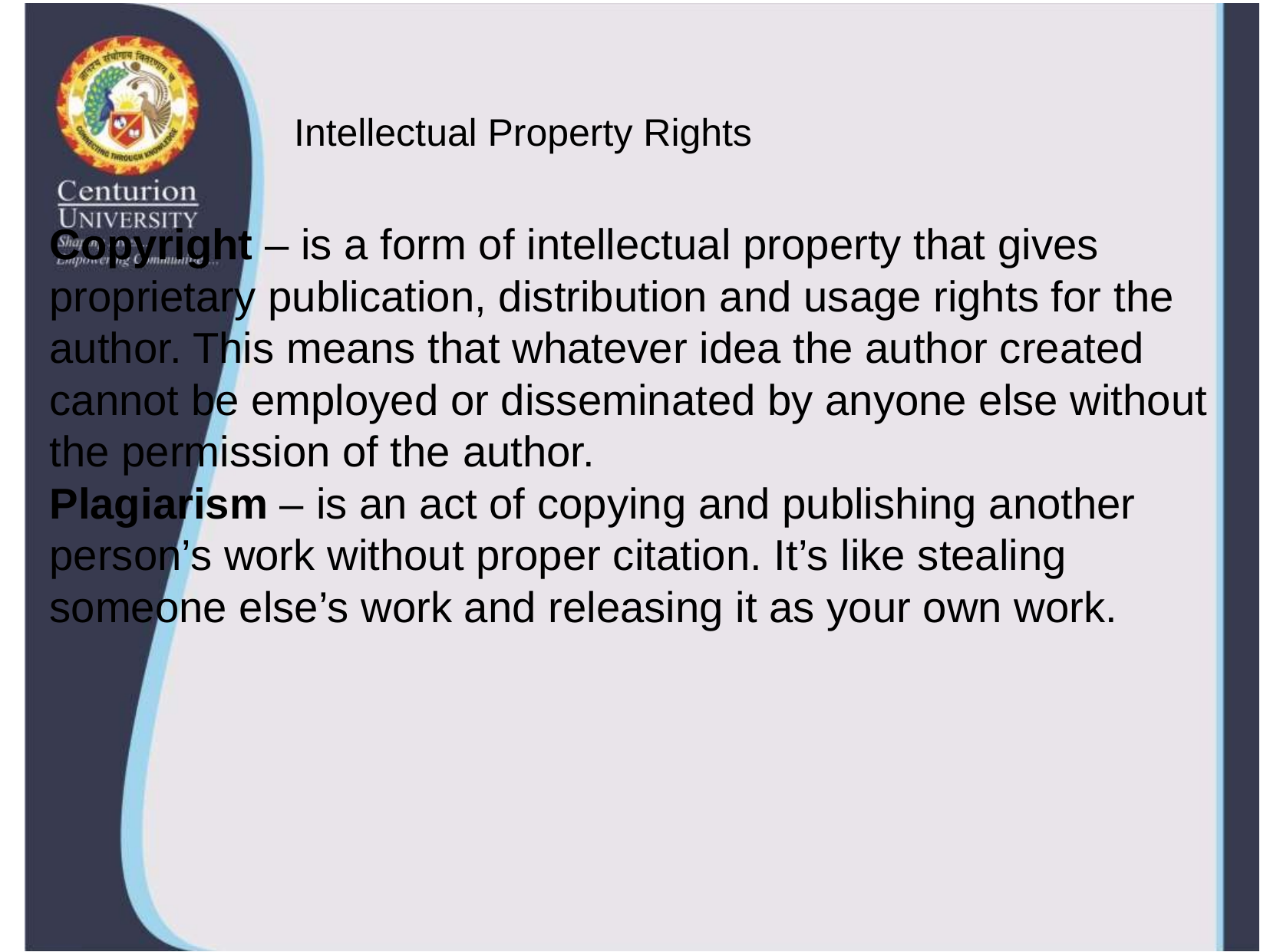

# Intellectual Property Rights
Copyright – is a form of intellectual property that gives proprietary publication, distribution and usage rights for the author. This means that whatever idea the author created cannot be employed or disseminated by anyone else without the permission of the author.
Plagiarism – is an act of copying and publishing another person’s work without proper citation. It’s like stealing someone else’s work and releasing it as your own work.